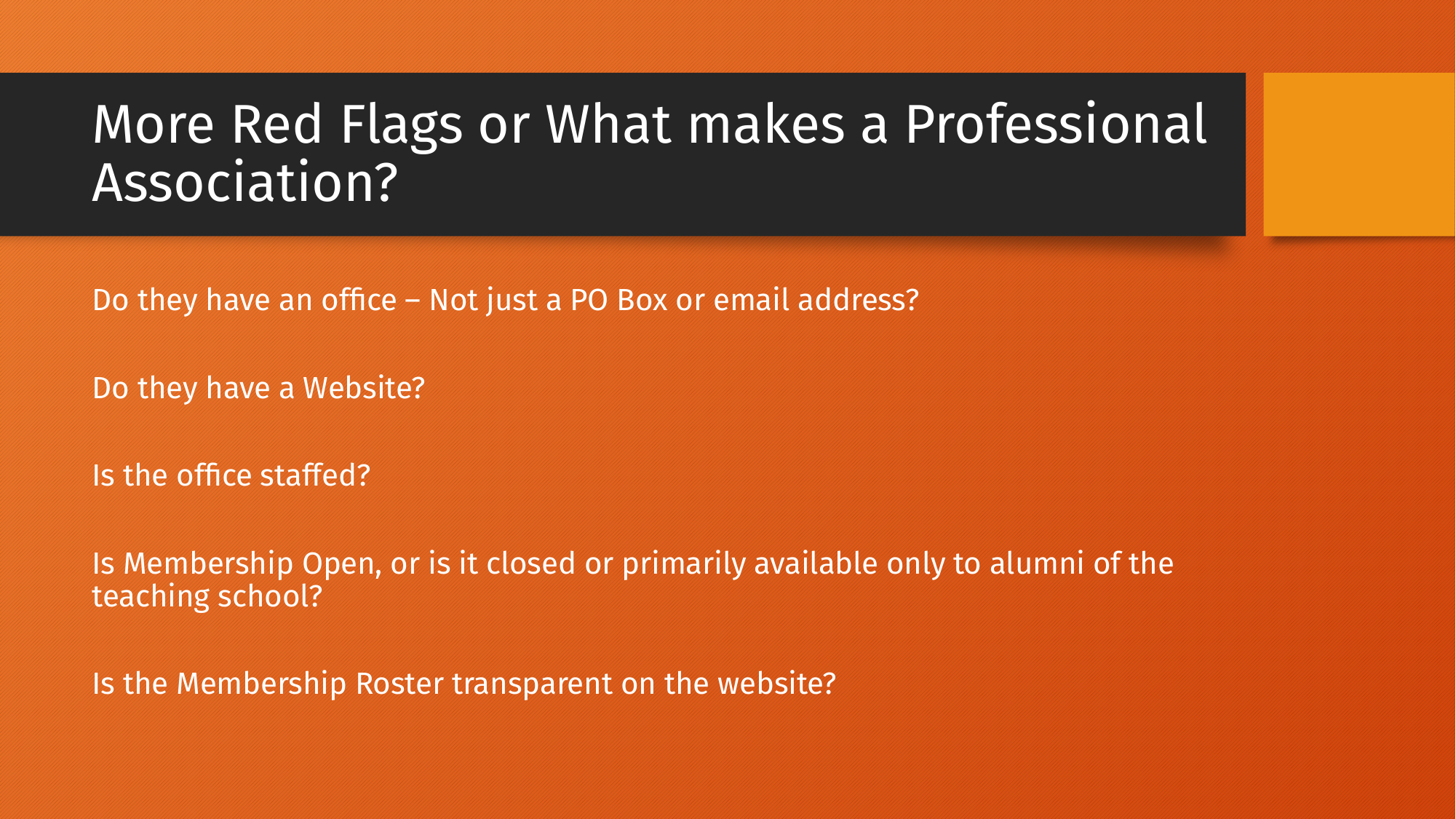

# More Red Flags or What makes a Professional Association?
Do they have an office – Not just a PO Box or email address?

Do they have a Website?

Is the office staffed?

Is Membership Open, or is it closed or primarily available only to alumni of the teaching school?

Is the Membership Roster transparent on the website?